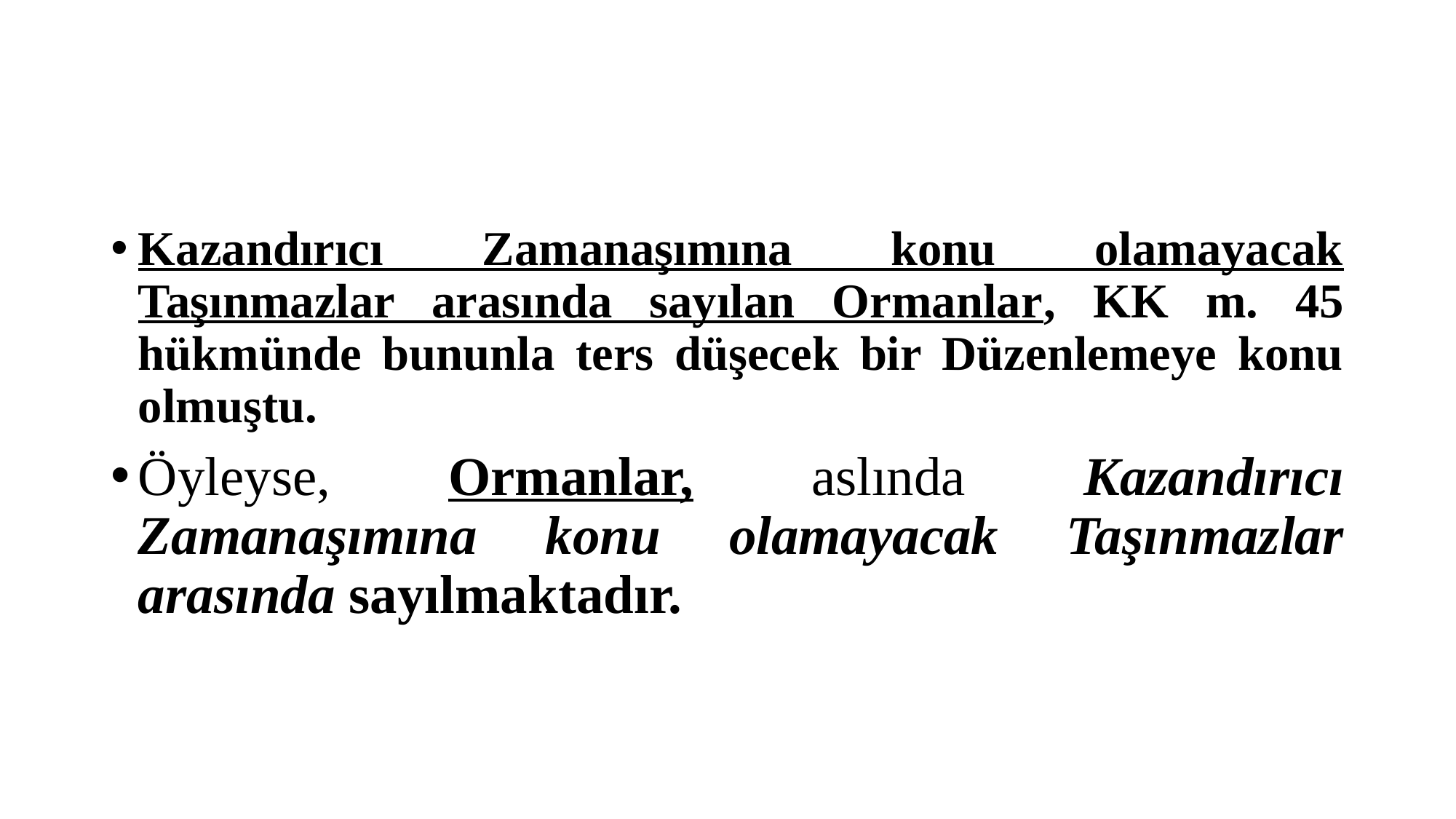

#
Kazandırıcı Zamanaşımına konu olamayacak Taşınmazlar arasında sayılan Ormanlar, KK m. 45 hükmünde bununla ters düşecek bir Düzenlemeye konu olmuştu.
Öyleyse, Ormanlar, aslında Kazandırıcı Zamanaşımına konu olamayacak Taşınmazlar arasında sayılmaktadır.